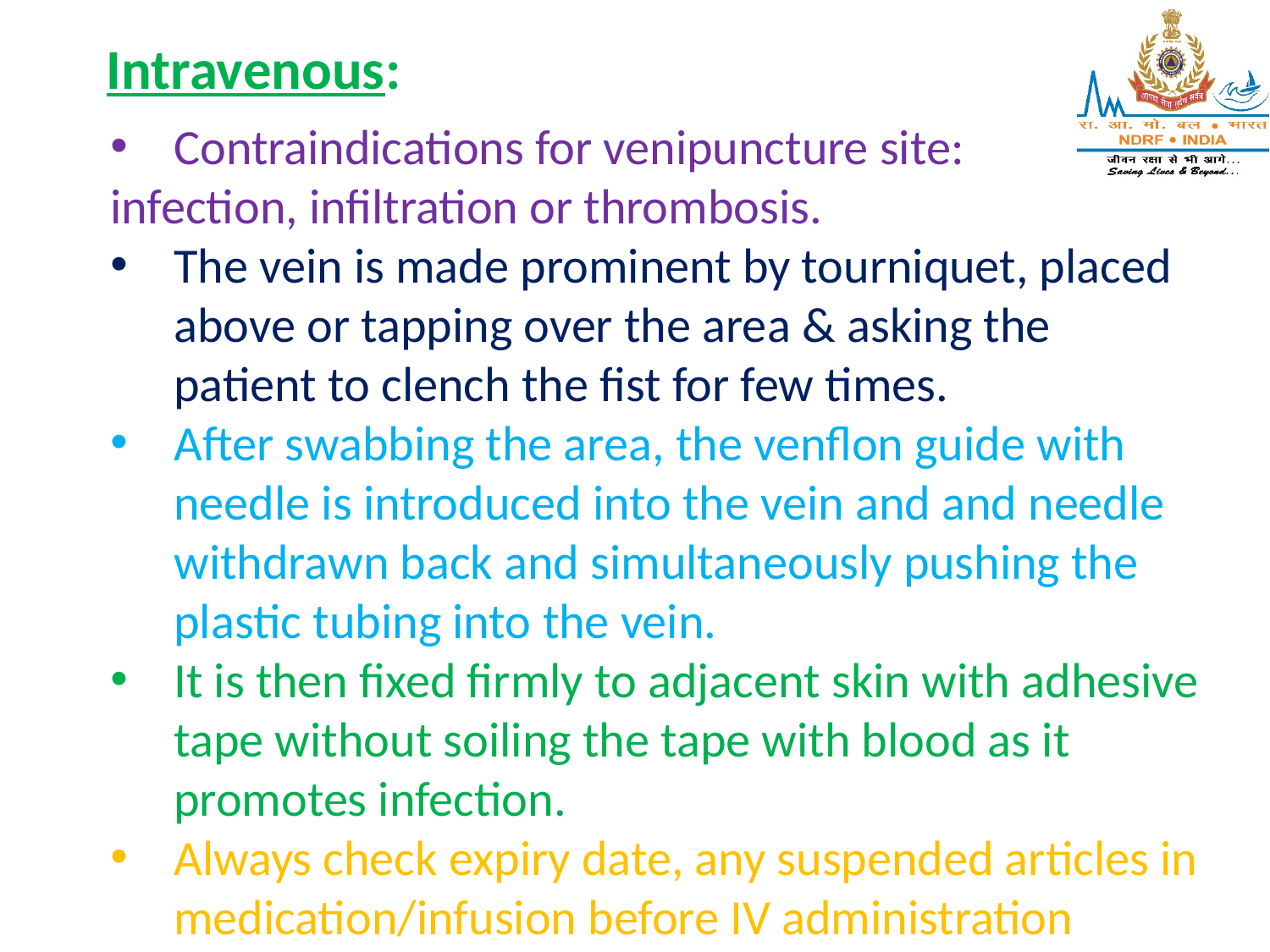

Intravenous:
Contraindications for venipuncture site:
infection, infiltration or thrombosis.
The vein is made prominent by tourniquet, placed above or tapping over the area & asking the patient to clench the fist for few times.
After swabbing the area, the venflon guide with needle is introduced into the vein and and needle withdrawn back and simultaneously pushing the plastic tubing into the vein.
It is then fixed firmly to adjacent skin with adhesive tape without soiling the tape with blood as it promotes infection.
Always check expiry date, any suspended articles in medication/infusion before IV administration